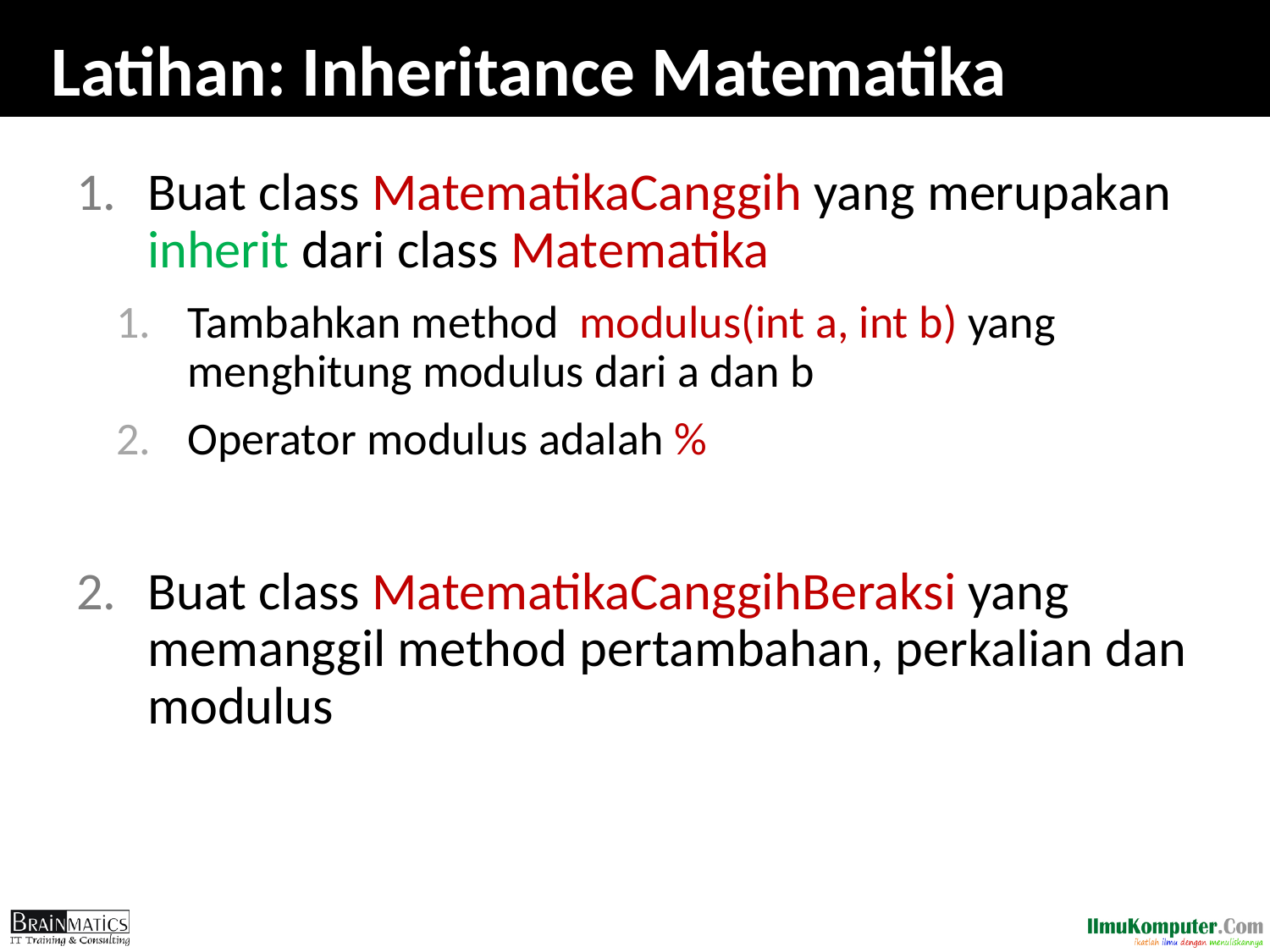

# Latihan: Inheritance Matematika
Buat class MatematikaCanggih yang merupakan inherit dari class Matematika
Tambahkan method  modulus(int a, int b) yang menghitung modulus dari a dan b
Operator modulus adalah %

Buat class MatematikaCanggihBeraksi yang memanggil method pertambahan, perkalian dan modulus